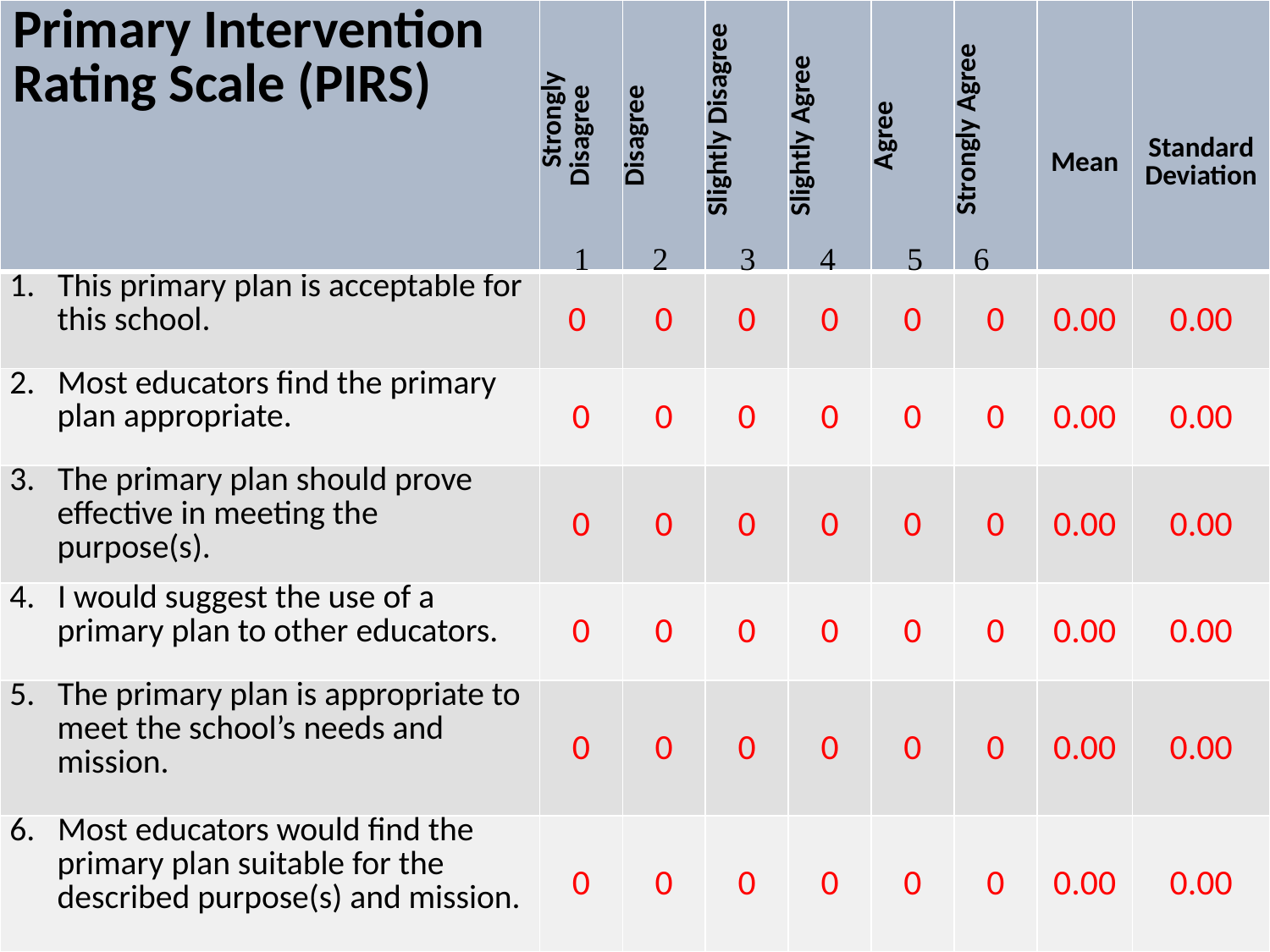

| Primary Intervention Rating Scale (PIRS) | Strongly Disagree | Disagree | Slightly Disagree | Slightly Agree | Agree | Strongly Agree | Mean | Standard Deviation |
| --- | --- | --- | --- | --- | --- | --- | --- | --- |
| 1. This primary plan is acceptable for this school. | 0 | 0 | 0 | 0 | 0 | 0 | 0.00 | 0.00 |
| 2. Most educators find the primary plan appropriate. | 0 | 0 | 0 | 0 | 0 | 0 | 0.00 | 0.00 |
| 3. The primary plan should prove effective in meeting the purpose(s). | 0 | 0 | 0 | 0 | 0 | 0 | 0.00 | 0.00 |
| 4. I would suggest the use of a primary plan to other educators. | 0 | 0 | 0 | 0 | 0 | 0 | 0.00 | 0.00 |
| 5. The primary plan is appropriate to meet the school’s needs and mission. | 0 | 0 | 0 | 0 | 0 | 0 | 0.00 | 0.00 |
| 6. Most educators would find the primary plan suitable for the described purpose(s) and mission. | 0 | 0 | 0 | 0 | 0 | 0 | 0.00 | 0.00 |
	1	2	3	4	5	6